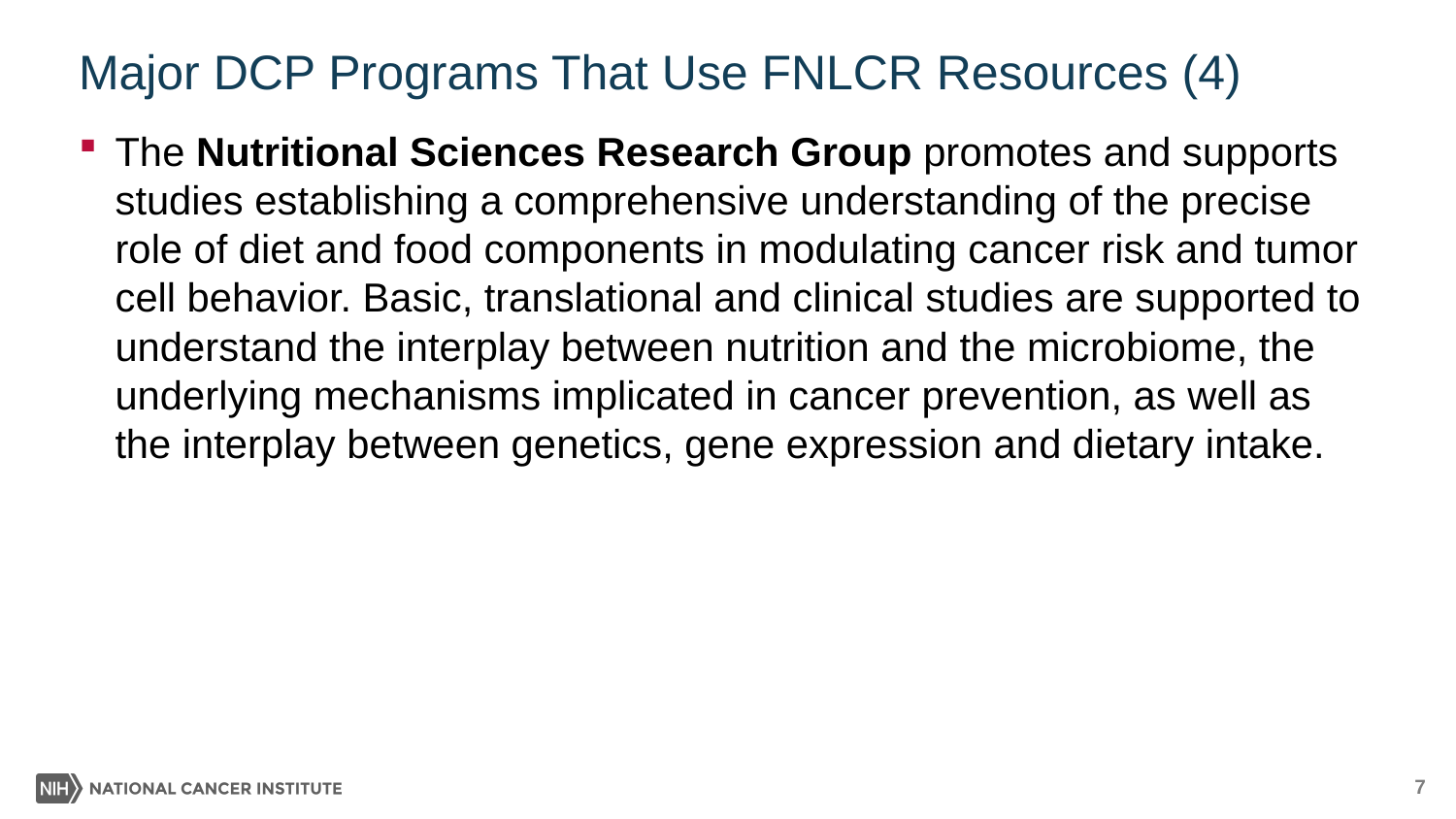

# Major DCP Programs That Use FNLCR Resources (4)
The Nutritional Sciences Research Group promotes and supports studies establishing a comprehensive understanding of the precise role of diet and food components in modulating cancer risk and tumor cell behavior. Basic, translational and clinical studies are supported to understand the interplay between nutrition and the microbiome, the underlying mechanisms implicated in cancer prevention, as well as the interplay between genetics, gene expression and dietary intake.